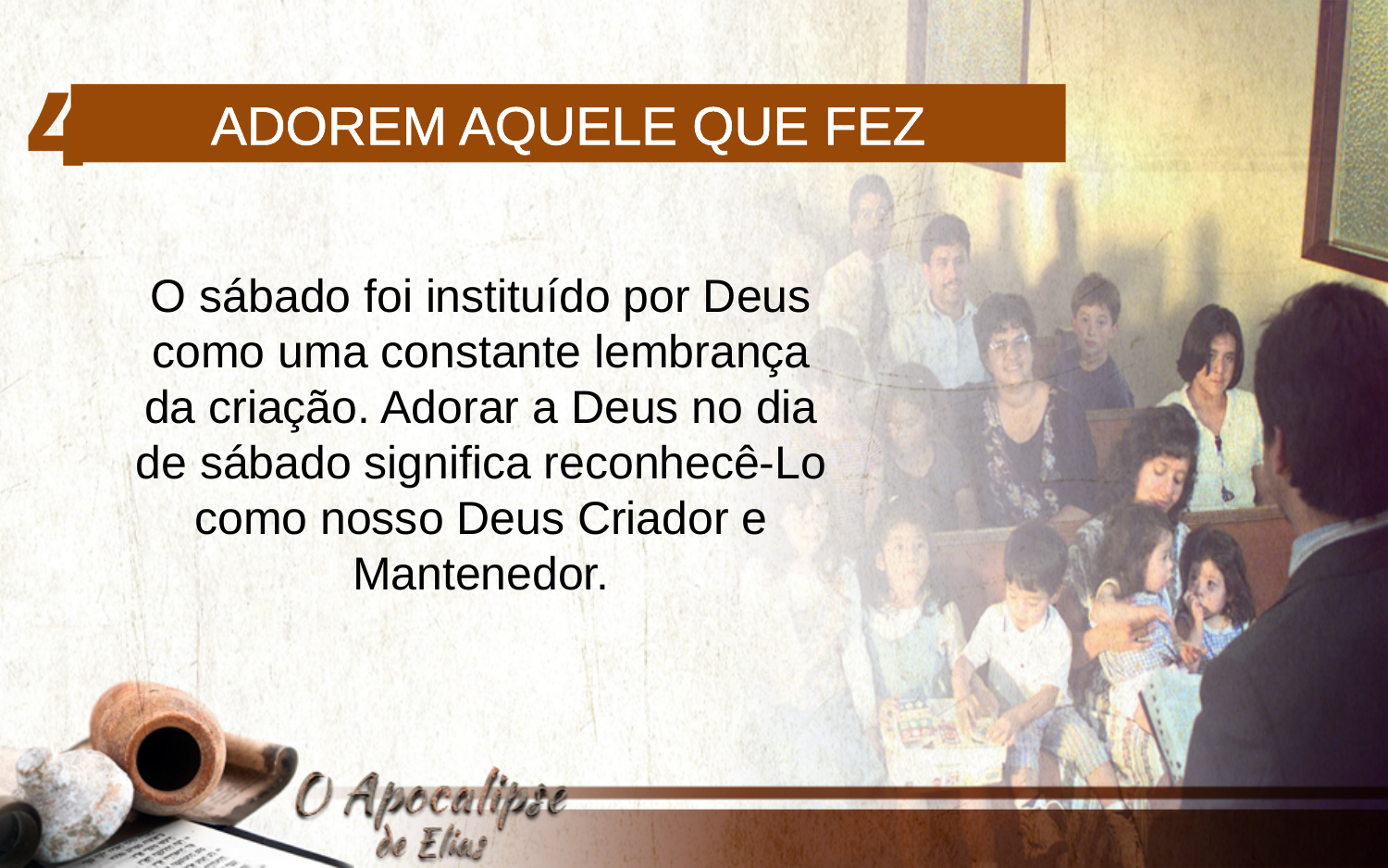

4
Adorem aquele que fez
O sábado foi instituído por Deus como uma constante lembrança
da criação. Adorar a Deus no dia de sábado significa reconhecê-Lo
como nosso Deus Criador e Mantenedor.